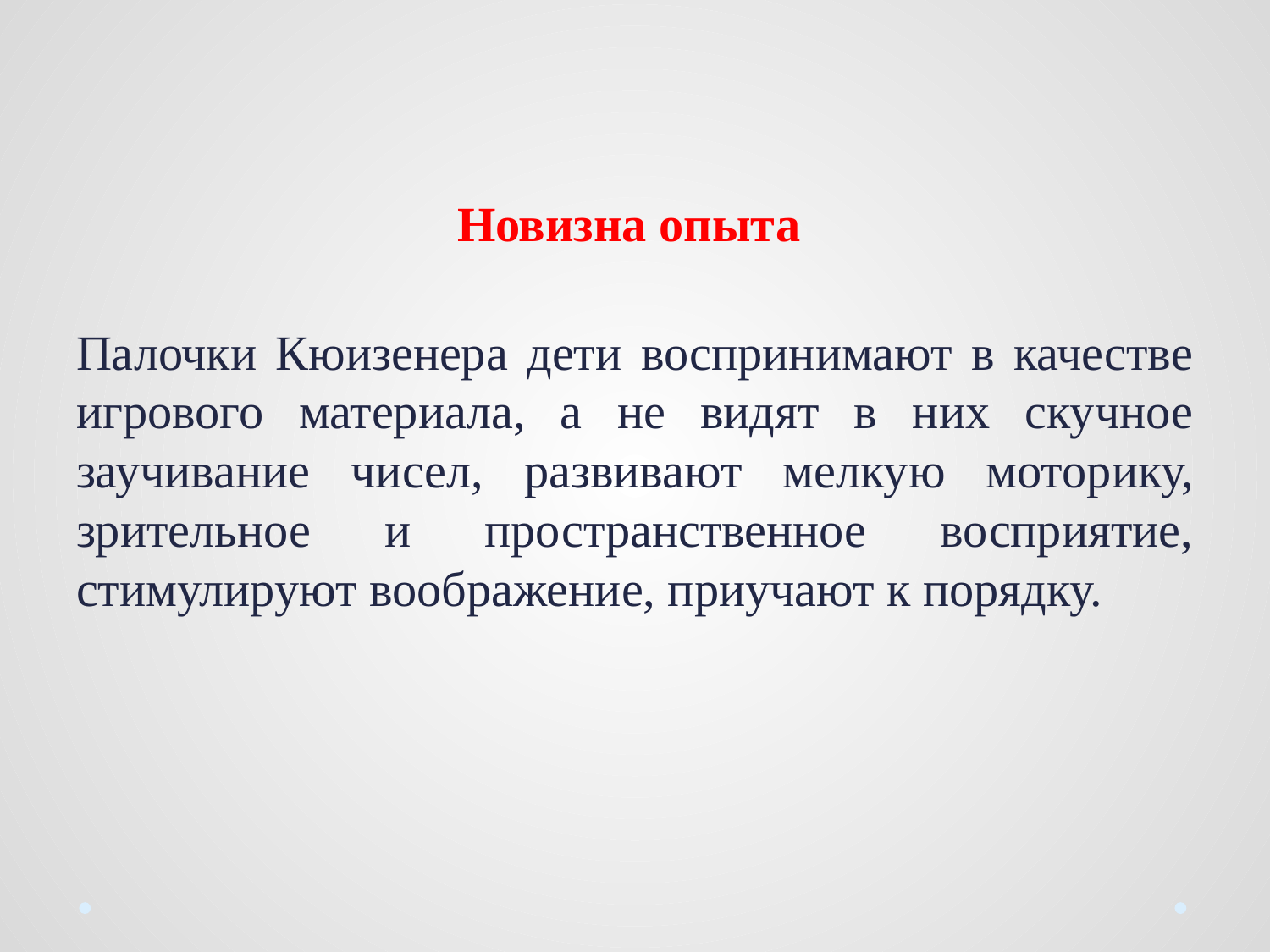

Новизна опыта
Палочки Кюизенера дети воспринимают в качестве игрового материала, а не видят в них скучное заучивание чисел, развивают мелкую моторику, зрительное и пространственное восприятие, стимулируют воображение, приучают к порядку.